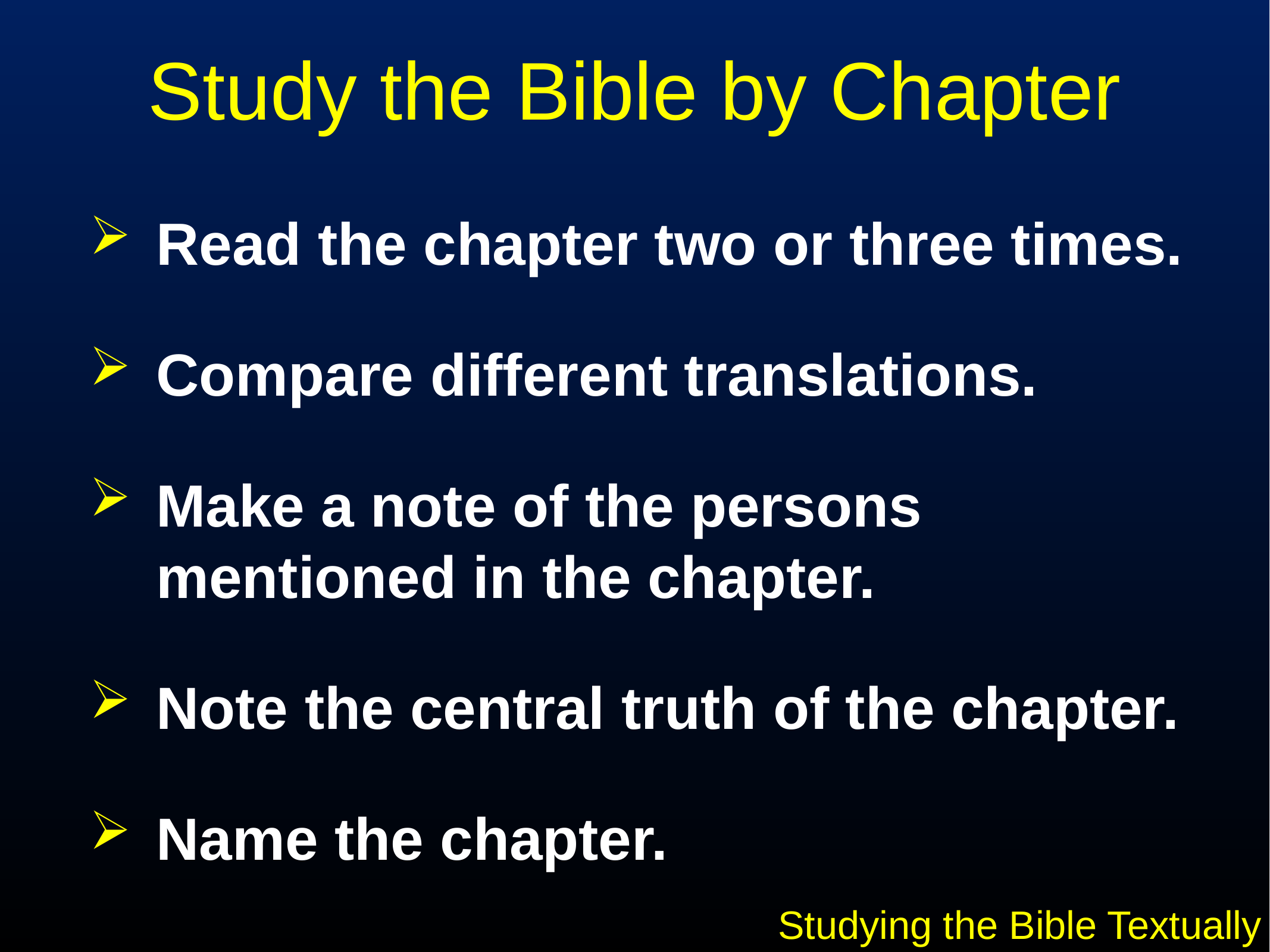

# Study the Bible by Chapter
Read the chapter two or three times.
Compare different translations.
Make a note of the persons mentioned in the chapter.
Note the central truth of the chapter.
Name the chapter.

Studying the Bible Textually